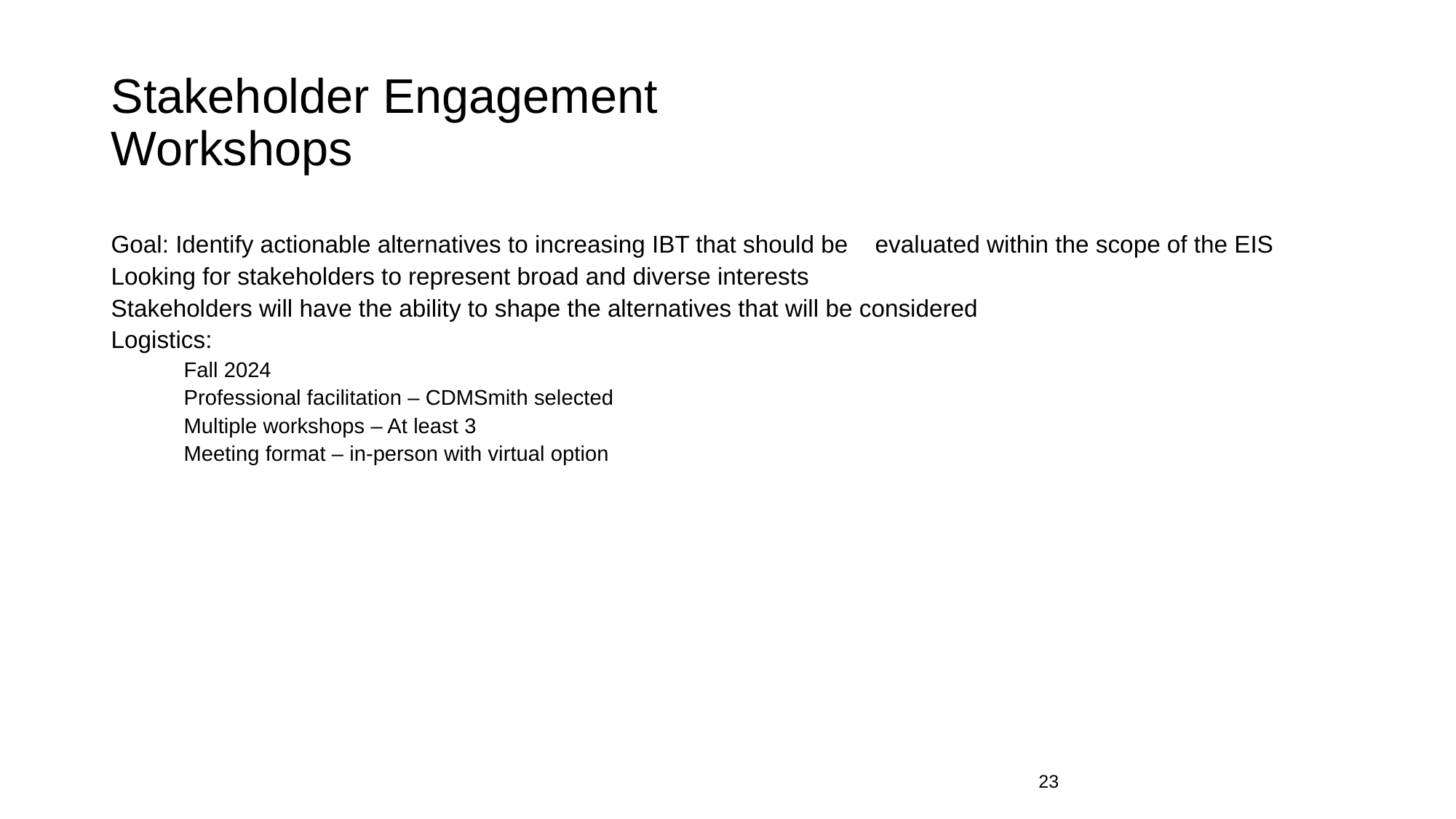

# Stakeholder Engagement Workshops
Goal: Identify actionable alternatives to increasing IBT that should be 	evaluated within the scope of the EIS
Looking for stakeholders to represent broad and diverse interests
Stakeholders will have the ability to shape the alternatives that will be considered
Logistics:
Fall 2024
Professional facilitation – CDMSmith selected
Multiple workshops – At least 3
Meeting format – in-person with virtual option
23